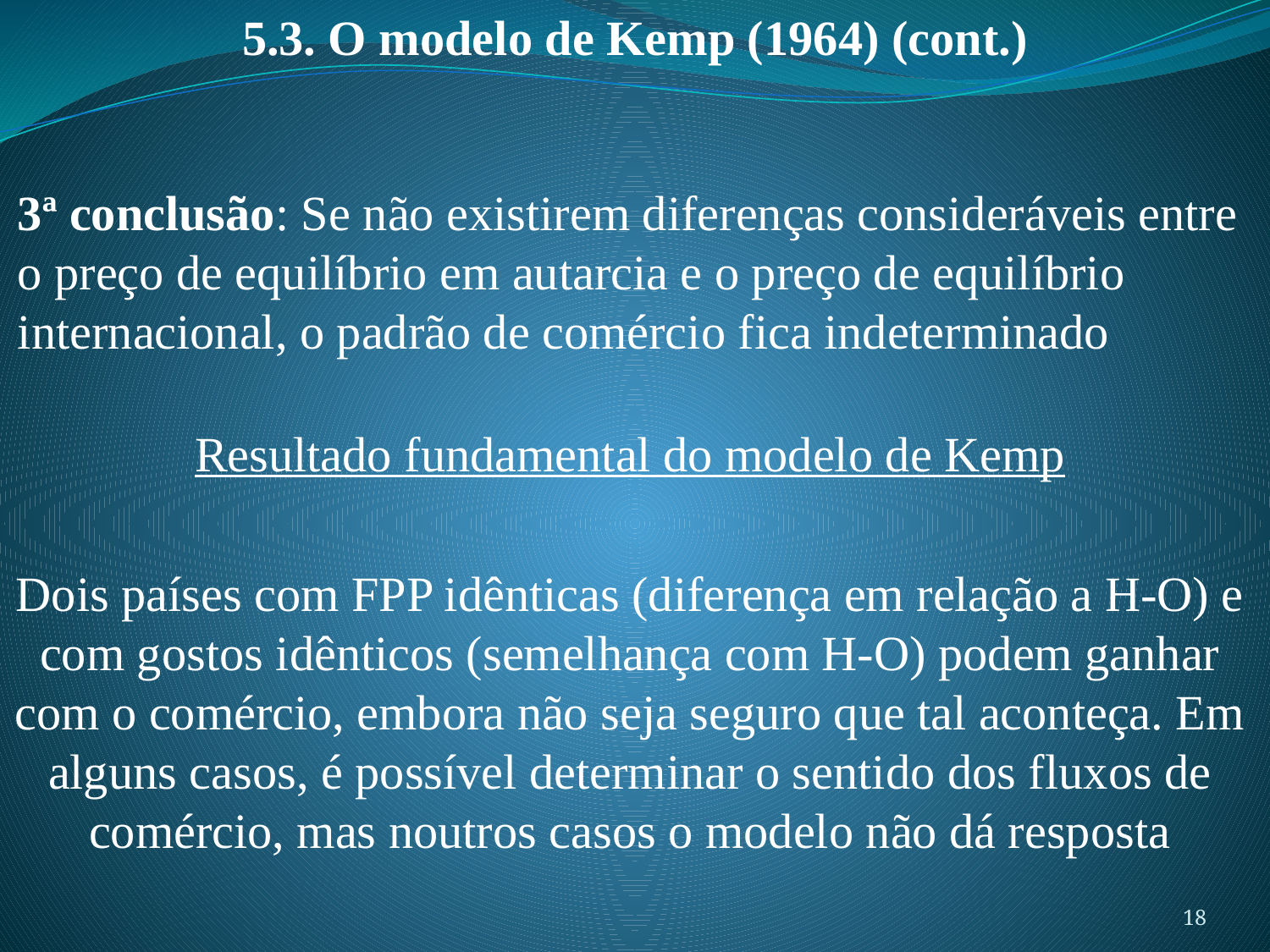

5.3. O modelo de Kemp (1964) (cont.)

3ª conclusão: Se não existirem diferenças consideráveis entre o preço de equilíbrio em autarcia e o preço de equilíbrio internacional, o padrão de comércio fica indeterminado
Resultado fundamental do modelo de Kemp
Dois países com FPP idênticas (diferença em relação a H-O) e com gostos idênticos (semelhança com H-O) podem ganhar com o comércio, embora não seja seguro que tal aconteça. Em alguns casos, é possível determinar o sentido dos fluxos de comércio, mas noutros casos o modelo não dá resposta
18